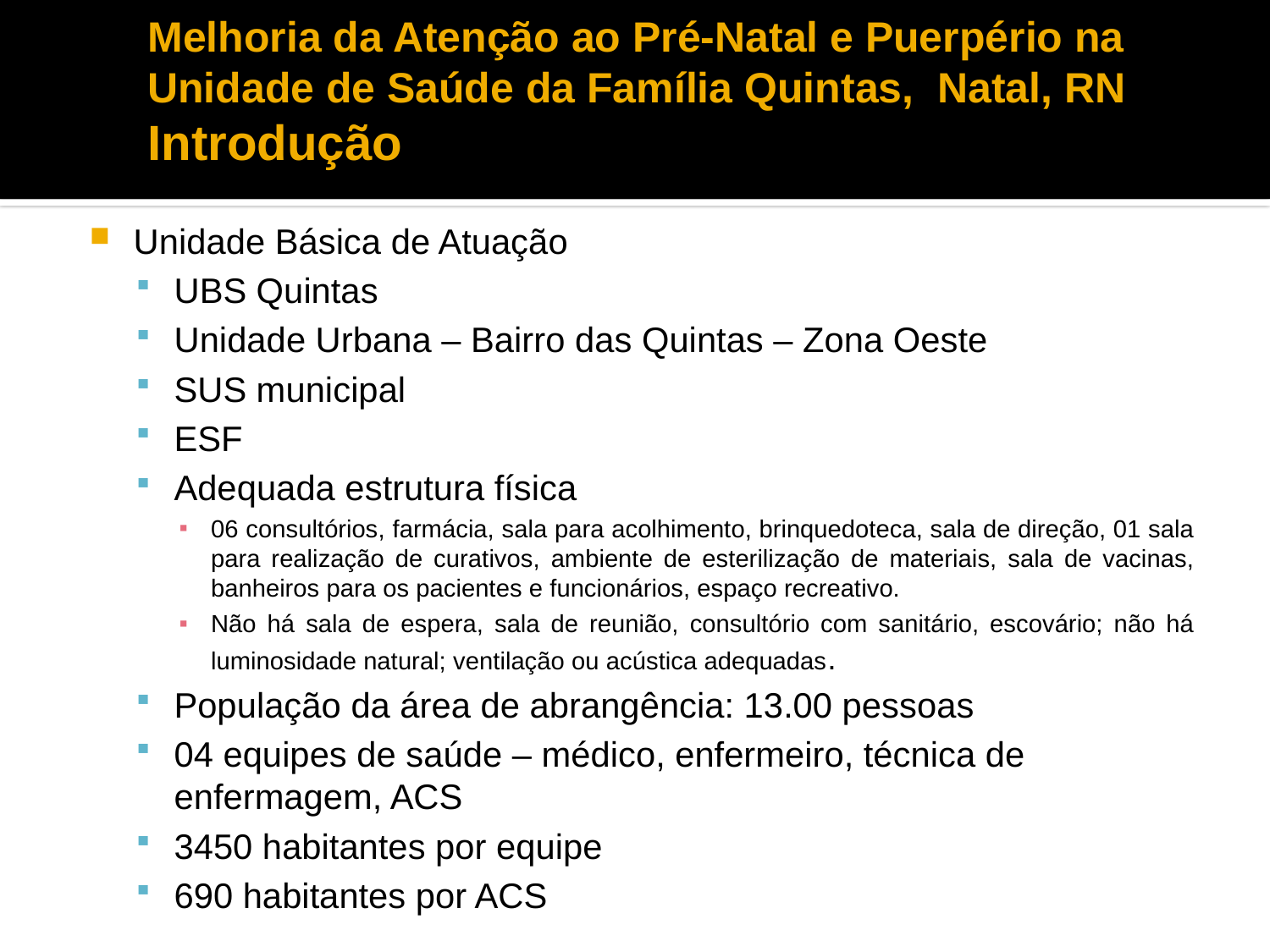

# Melhoria da Atenção ao Pré-Natal e Puerpério na Unidade de Saúde da Família Quintas,  Natal, RN Introdução
Unidade Básica de Atuação
UBS Quintas
Unidade Urbana – Bairro das Quintas – Zona Oeste
SUS municipal
ESF
Adequada estrutura física
06 consultórios, farmácia, sala para acolhimento, brinquedoteca, sala de direção, 01 sala para realização de curativos, ambiente de esterilização de materiais, sala de vacinas, banheiros para os pacientes e funcionários, espaço recreativo.
Não há sala de espera, sala de reunião, consultório com sanitário, escovário; não há luminosidade natural; ventilação ou acústica adequadas.
População da área de abrangência: 13.00 pessoas
04 equipes de saúde – médico, enfermeiro, técnica de enfermagem, ACS
3450 habitantes por equipe
690 habitantes por ACS